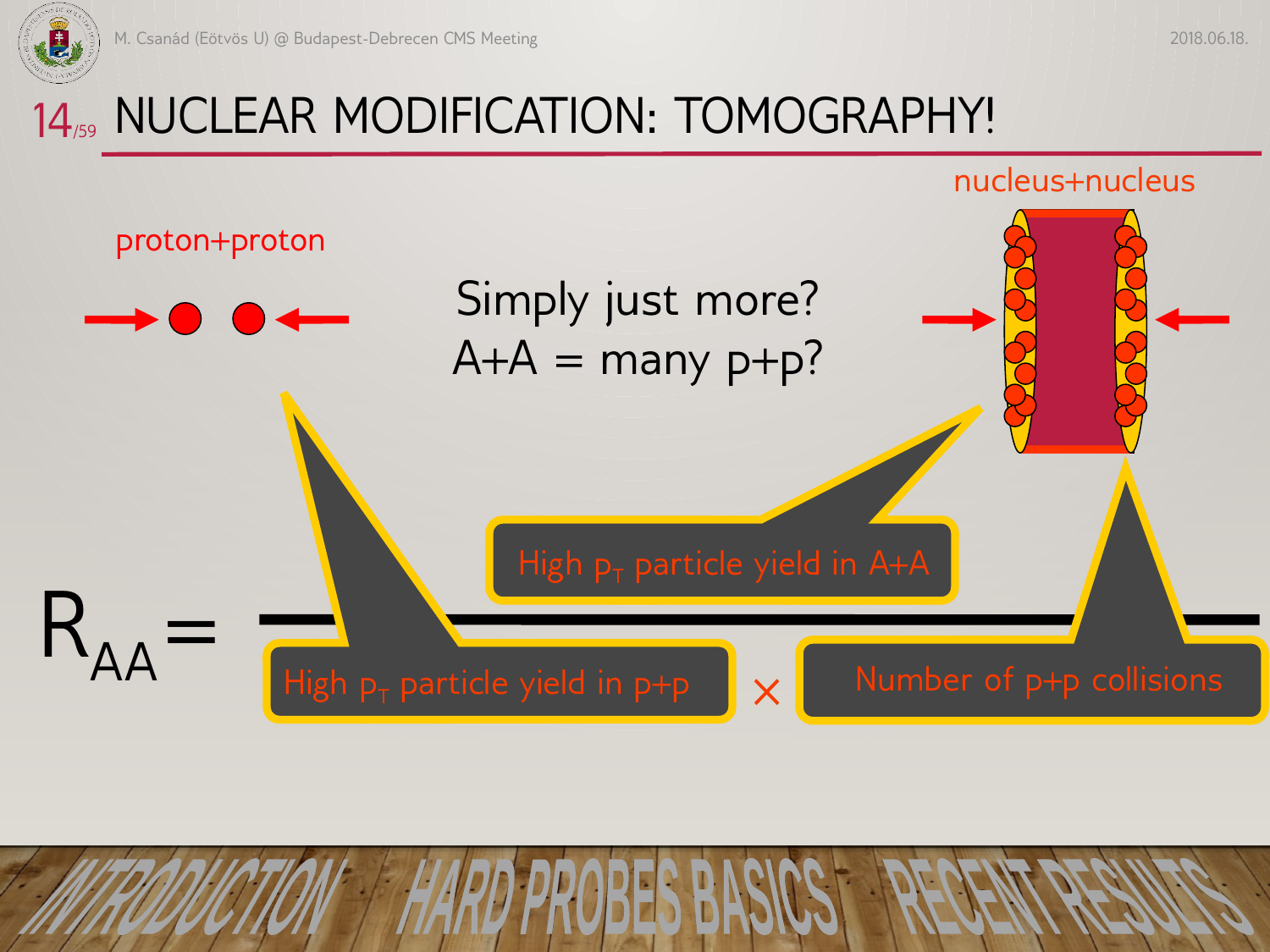

M. Csanád (Eötvös U) @ Budapest-Debrecen CMS Meeting
2018.06.18.
# Nuclear modification: tomography!
14/59
nucleus+nucleus
proton+proton

Simply just more?
A+A = many p+p?

High pT particle yield in A+A
RAA=

×
Number of p+p collisions
High pT particle yield in p+p
INTRODUCTION       HARD PROBES BASICS      RECENT RESULTS